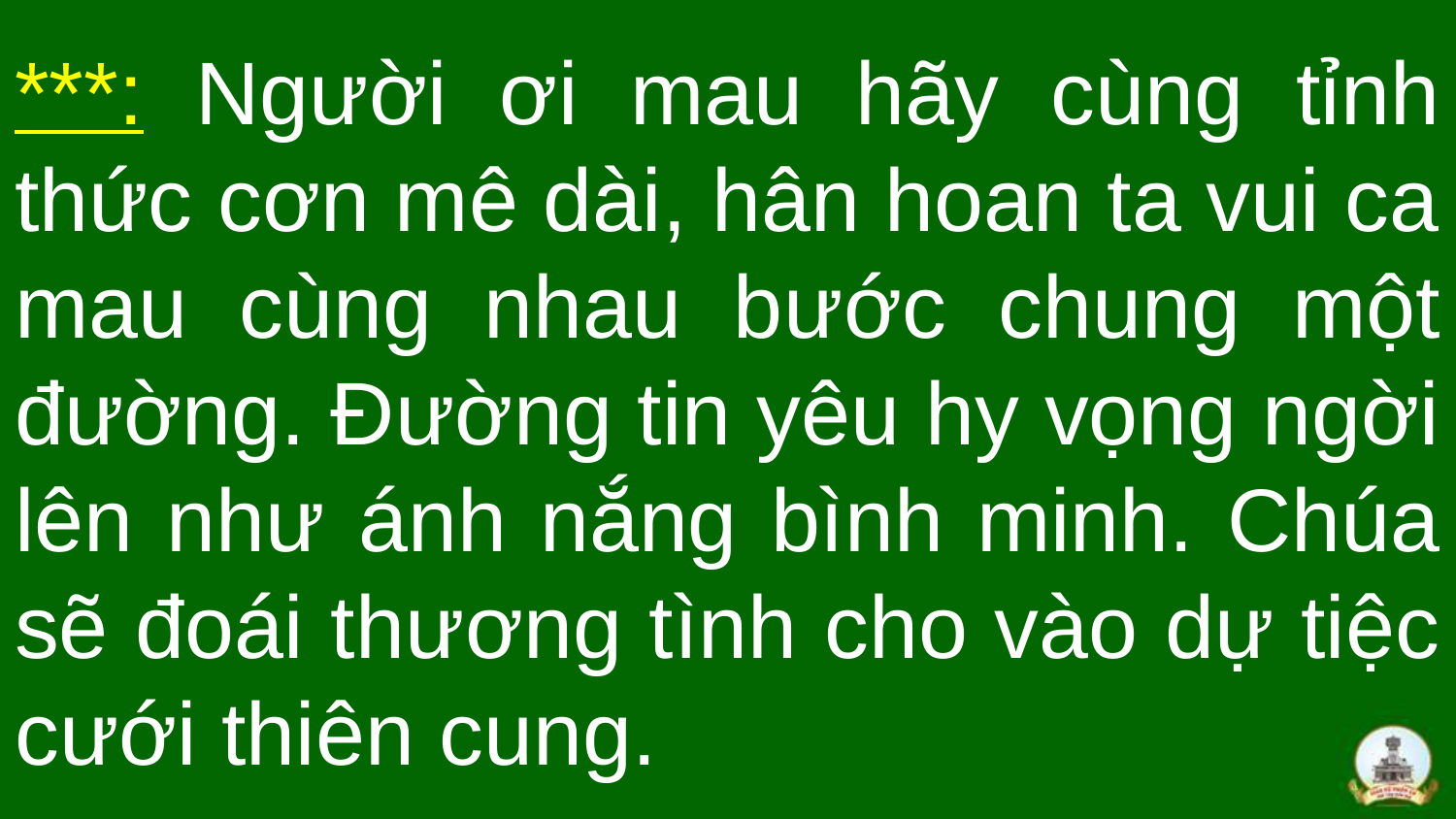

# ***: Người ơi mau hãy cùng tỉnh thức cơn mê dài, hân hoan ta vui ca mau cùng nhau bước chung một đường. Đường tin yêu hy vọng ngời lên như ánh nắng bình minh. Chúa sẽ đoái thương tình cho vào dự tiệc cưới thiên cung.